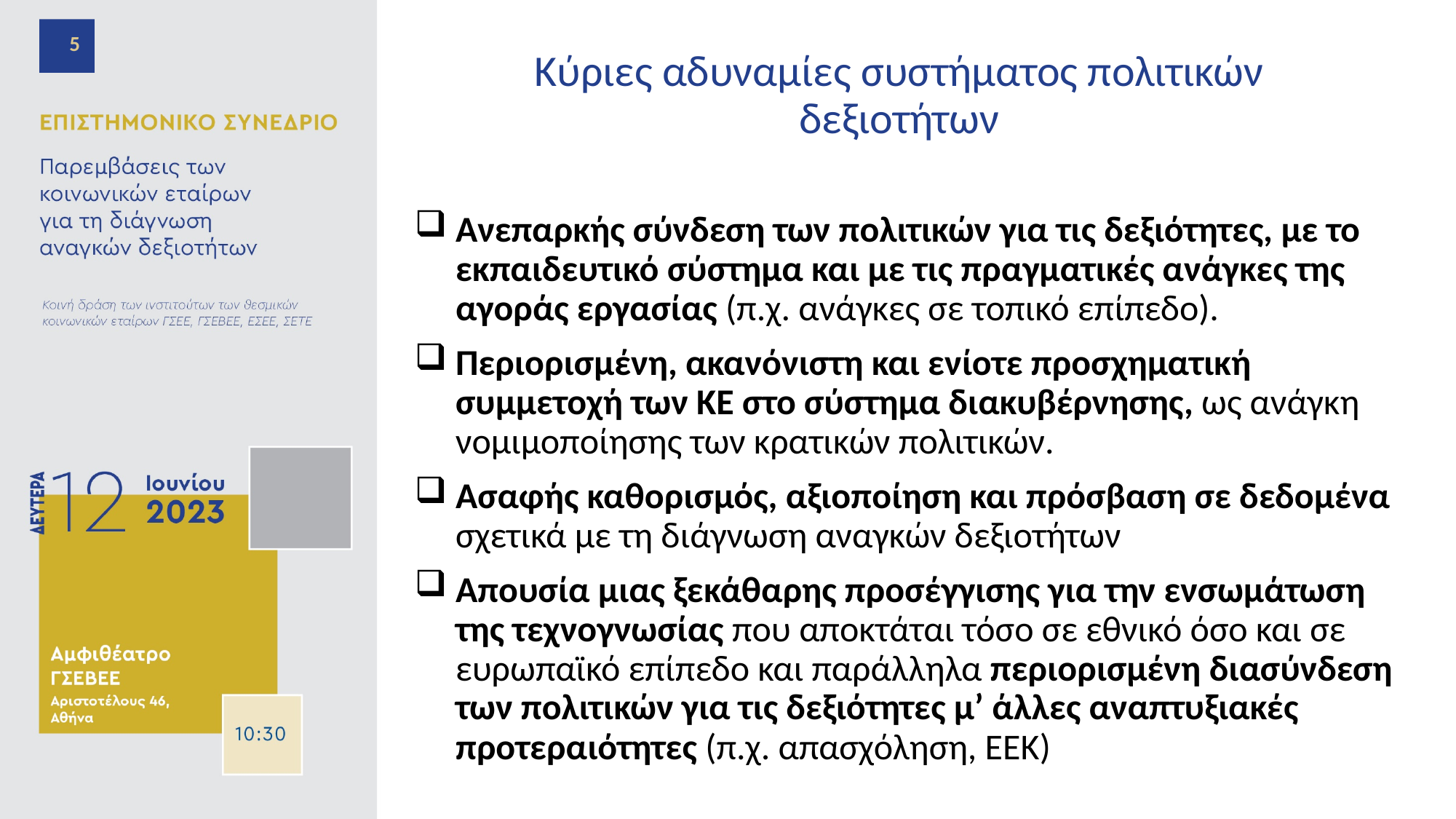

5
# Κύριες αδυναμίες συστήματος πολιτικών δεξιοτήτων
Ανεπαρκής σύνδεση των πολιτικών για τις δεξιότητες, με το εκπαιδευτικό σύστημα και με τις πραγματικές ανάγκες της αγοράς εργασίας (π.χ. ανάγκες σε τοπικό επίπεδο).
Περιορισμένη, ακανόνιστη και ενίοτε προσχηματική συμμετοχή των ΚΕ στο σύστημα διακυβέρνησης, ως ανάγκη νομιμοποίησης των κρατικών πολιτικών.
Ασαφής καθορισμός, αξιοποίηση και πρόσβαση σε δεδομένα σχετικά με τη διάγνωση αναγκών δεξιοτήτων
Απουσία μιας ξεκάθαρης προσέγγισης για την ενσωμάτωση της τεχνογνωσίας που αποκτάται τόσο σε εθνικό όσο και σε ευρωπαϊκό επίπεδο και παράλληλα περιορισμένη διασύνδεση των πολιτικών για τις δεξιότητες μ’ άλλες αναπτυξιακές προτεραιότητες (π.χ. απασχόληση, EEK)